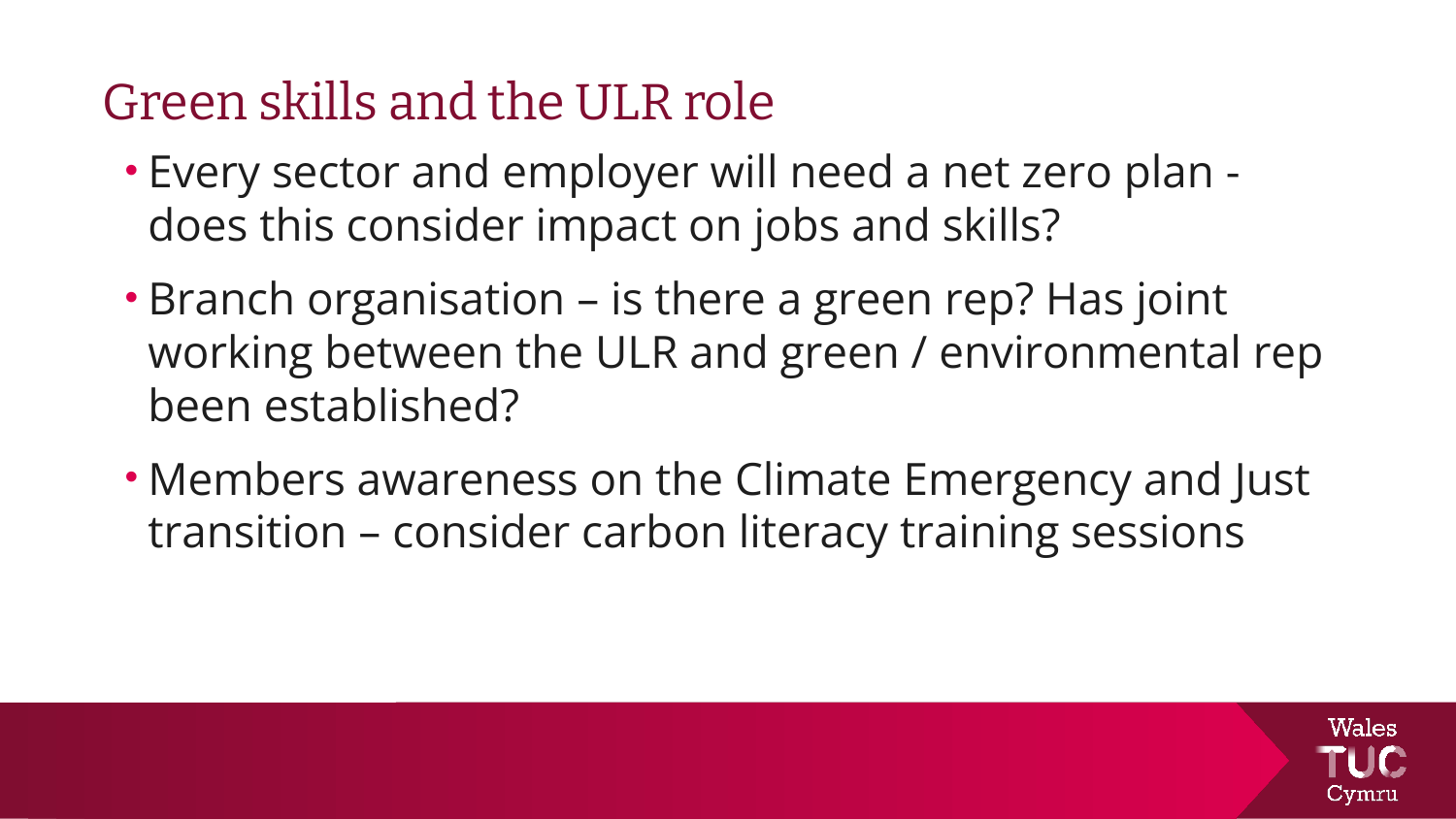

# Green skills and the ULR role
Every sector and employer will need a net zero plan - does this consider impact on jobs and skills?
Branch organisation – is there a green rep? Has joint working between the ULR and green / environmental rep been established?
Members awareness on the Climate Emergency and Just transition – consider carbon literacy training sessions